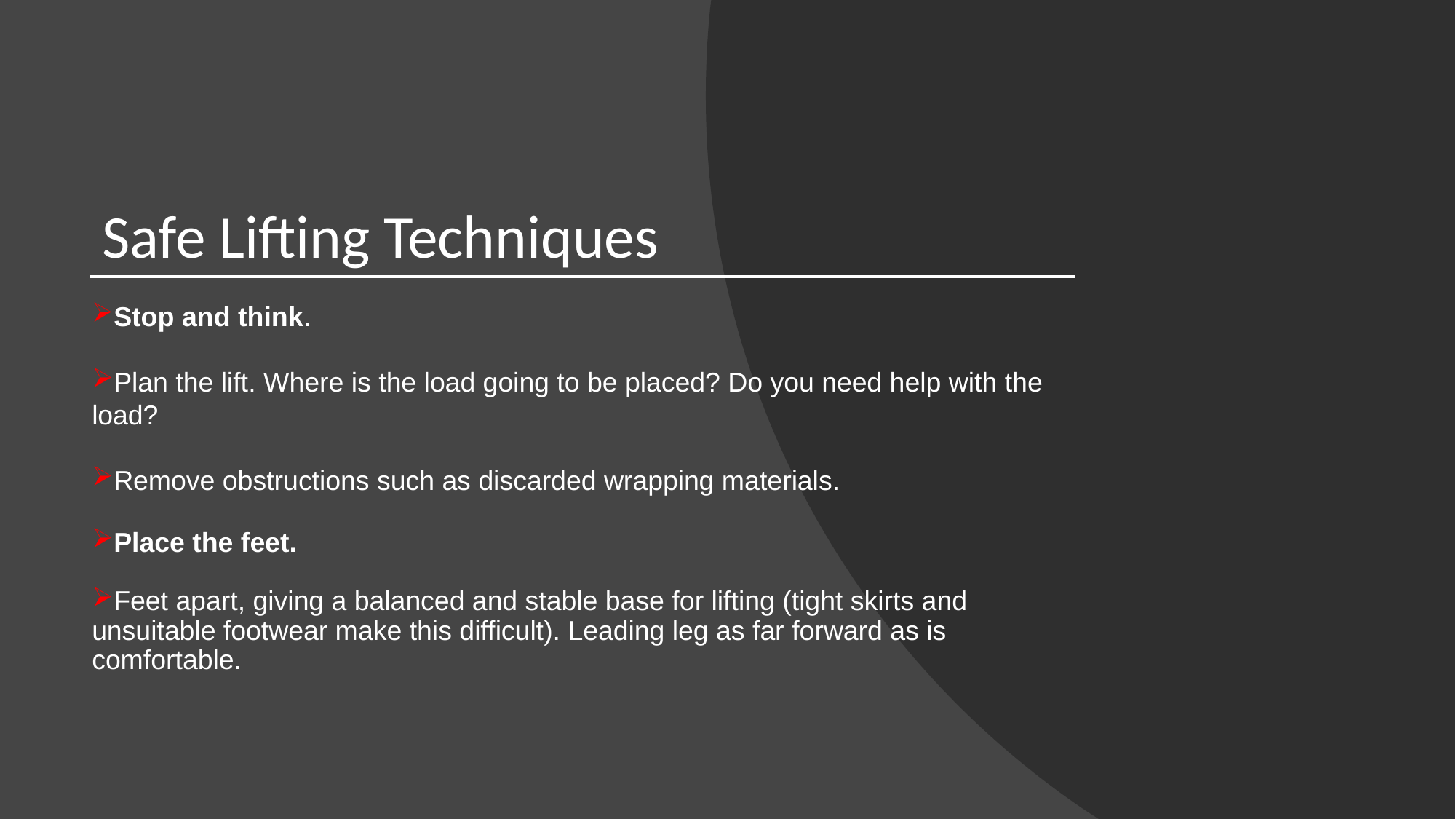

# Safe Lifting Techniques
Stop and think.

Plan the lift. Where is the load going to be placed? Do you need help with the load?

Remove obstructions such as discarded wrapping materials.

Place the feet.

Feet apart, giving a balanced and stable base for lifting (tight skirts and unsuitable footwear make this difficult). Leading leg as far forward as is comfortable.